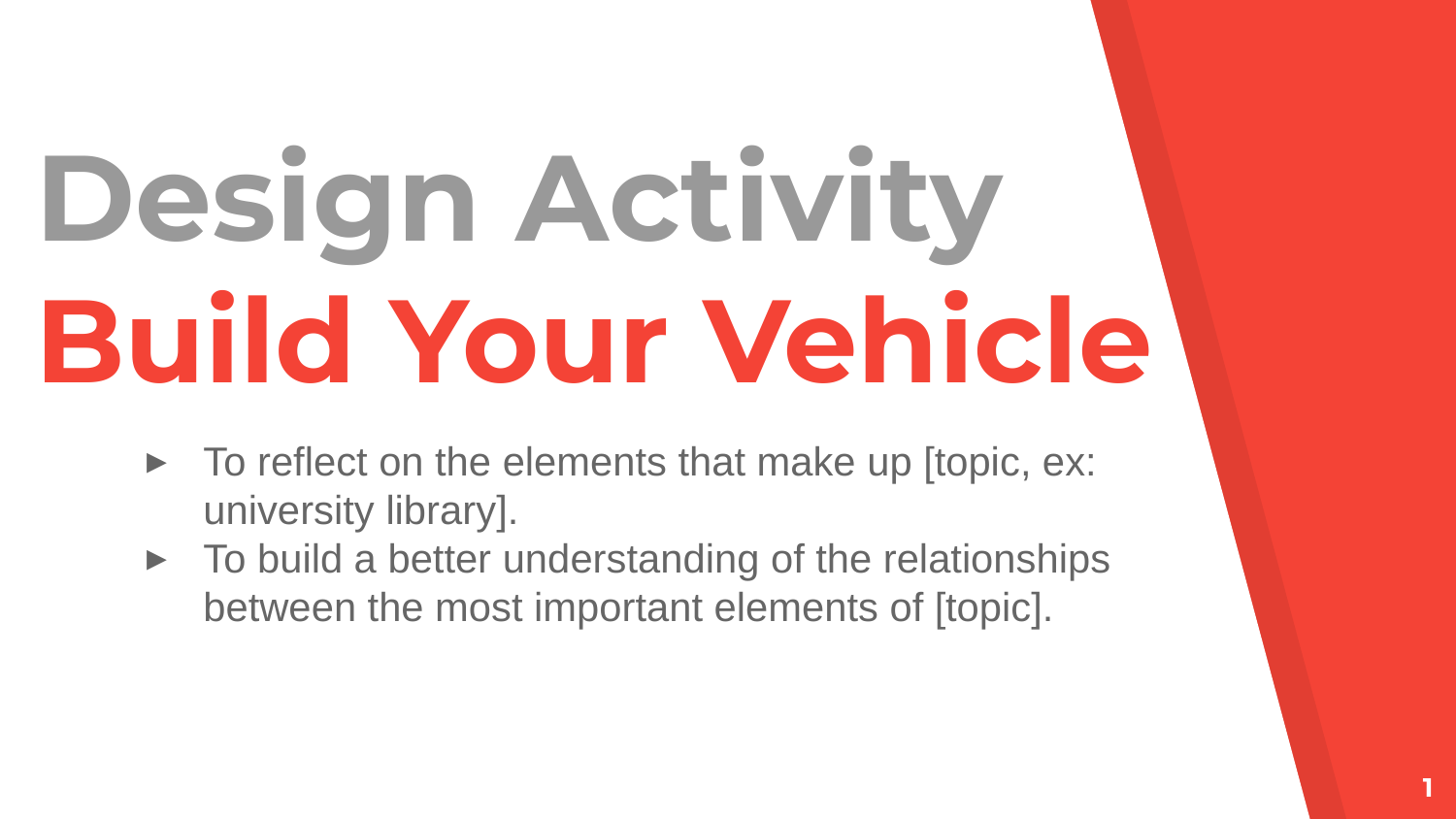

Design Activity Build Your Vehicle
To reflect on the elements that make up [topic, ex: university library].
To build a better understanding of the relationships between the most important elements of [topic].

1